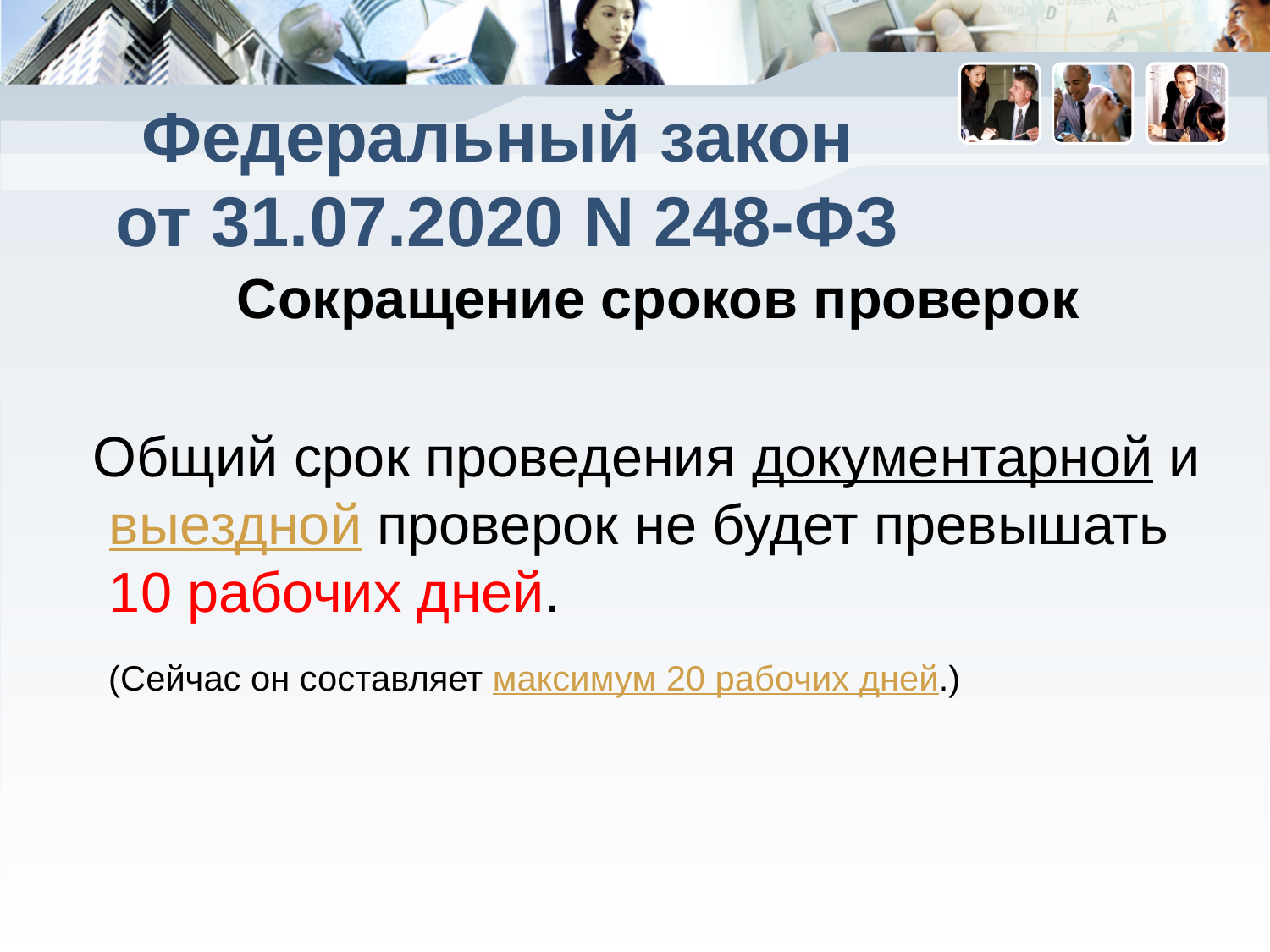

# Федеральный закон от 31.07.2020 N 248-ФЗ
	Сокращение сроков проверок

  Общий срок проведения документарной и выездной проверок не будет превышать 10 рабочих дней.
   (Сейчас он составляет максимум 20 рабочих дней.)